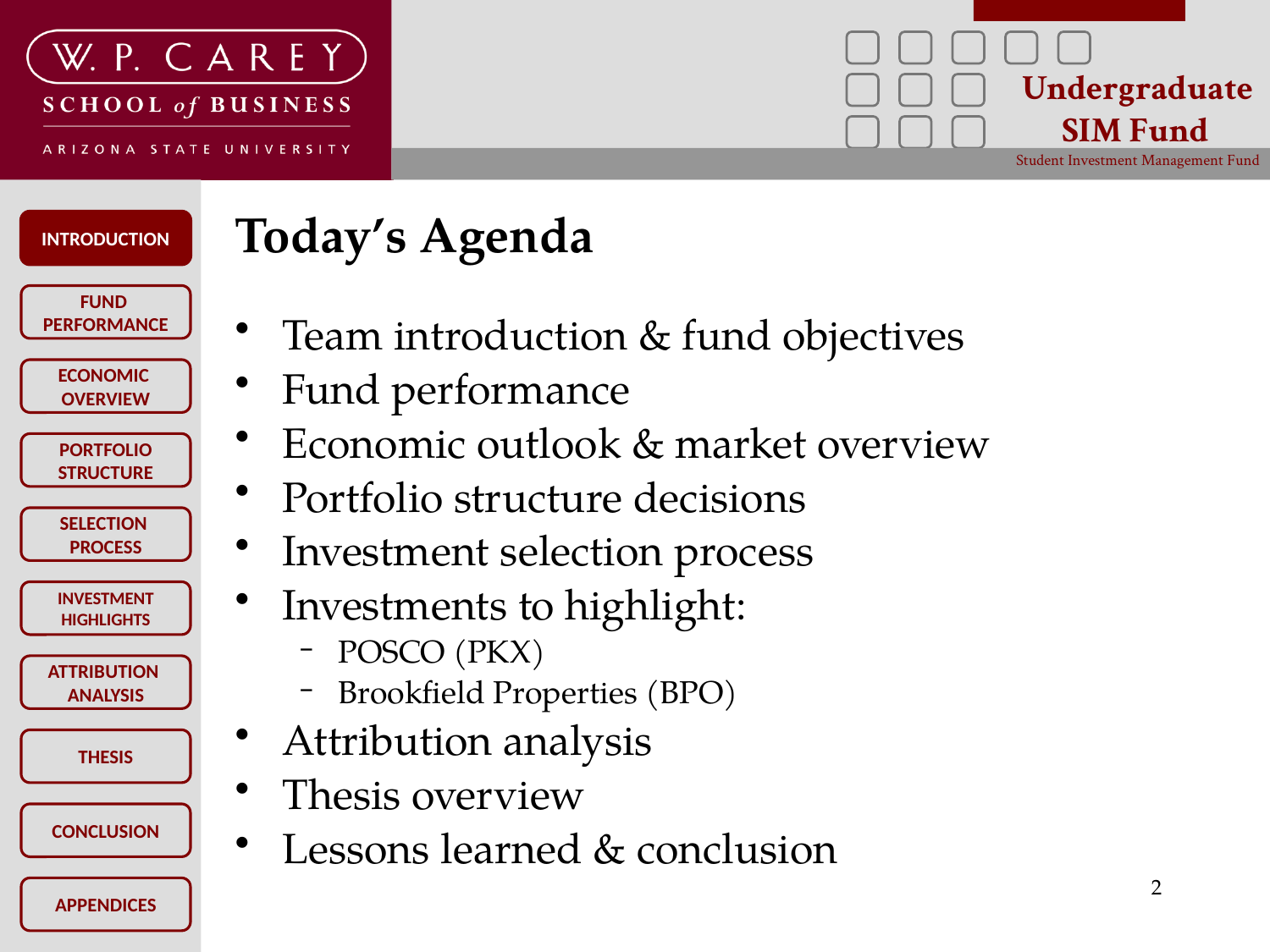

# Today’s Agenda
INTRODUCTION
Team introduction & fund objectives
Fund performance
Economic outlook & market overview
Portfolio structure decisions
Investment selection process
Investments to highlight:
POSCO (PKX)
Brookfield Properties (BPO)
Attribution analysis
Thesis overview
Lessons learned & conclusion

2